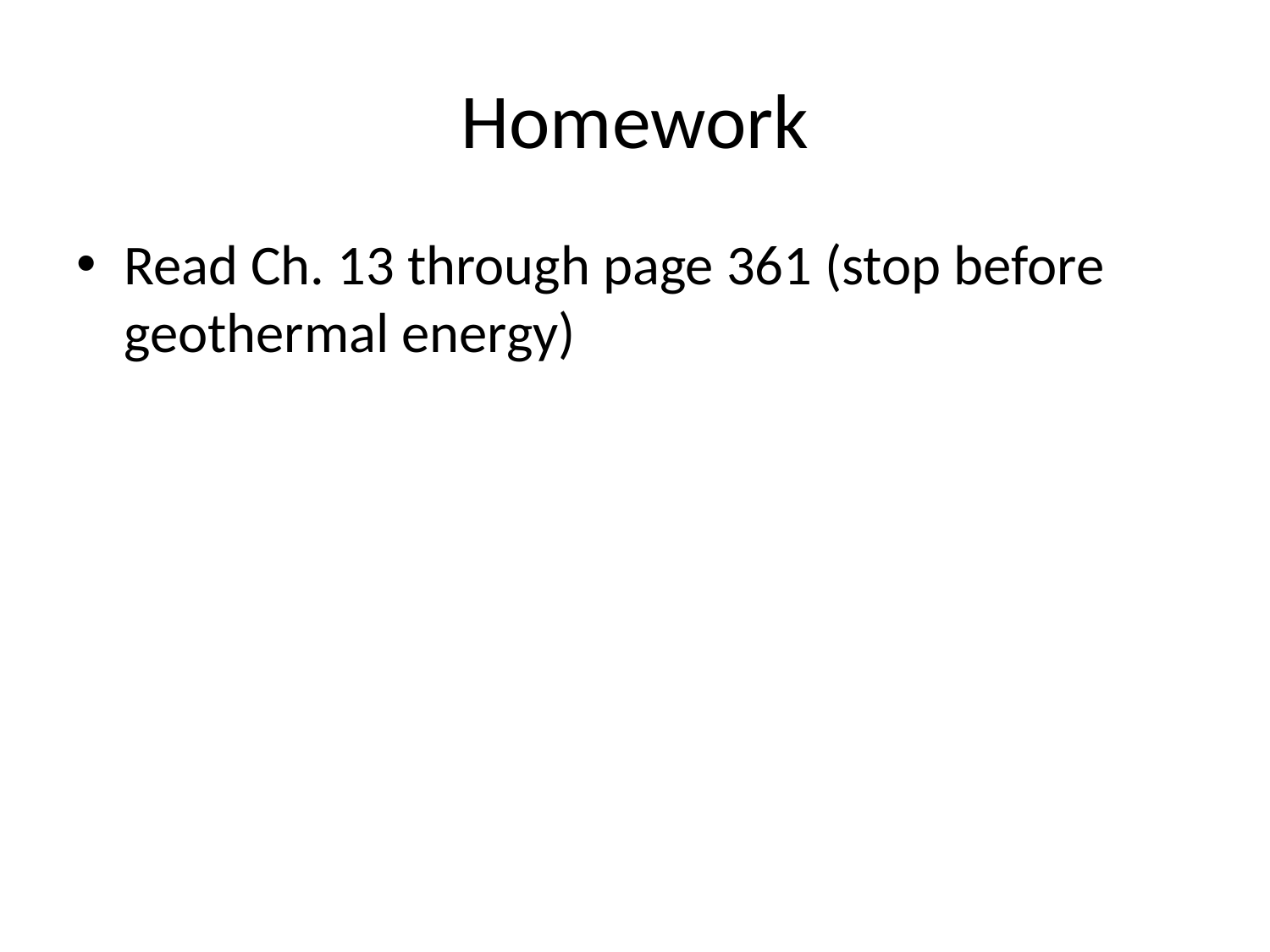

# Homework
Read Ch. 13 through page 361 (stop before geothermal energy)